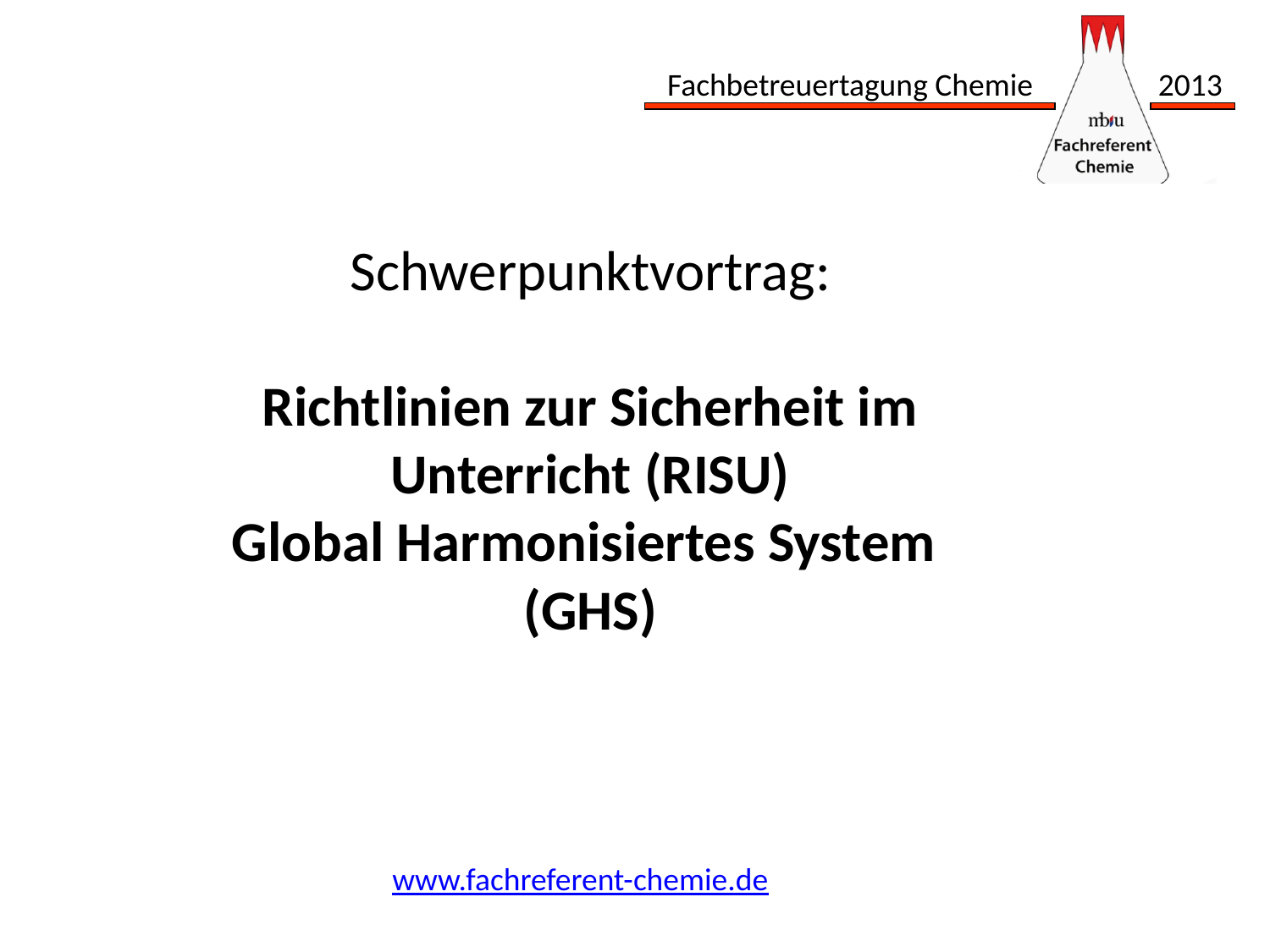

Schwerpunktvortrag:

Richtlinien zur Sicherheit im Unterricht (RISU)
Global Harmonisiertes System
(GHS)
www.fachreferent-chemie.de